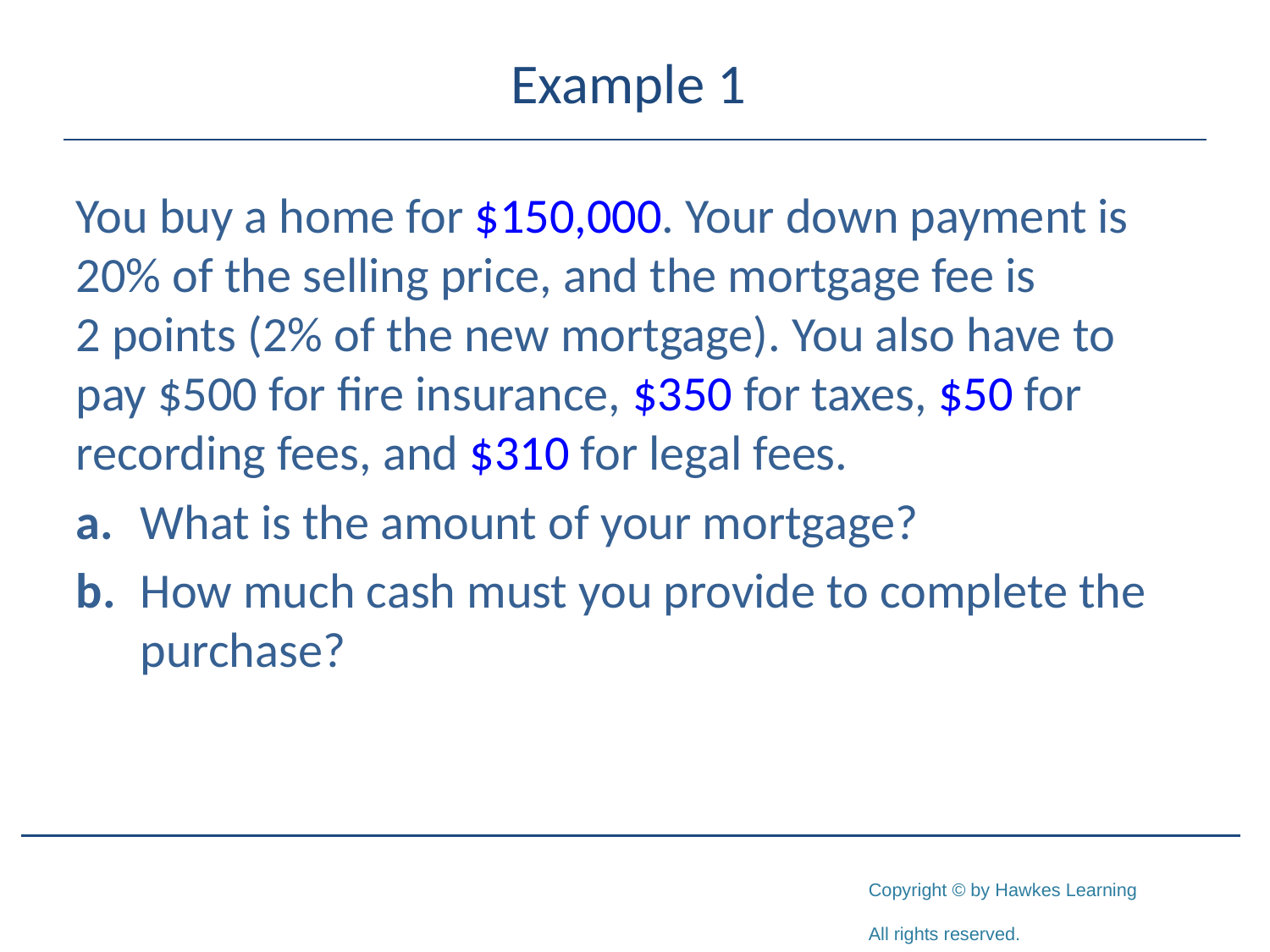

# Example 1
You buy a home for $150,000. Your down payment is 20% of the selling price, and the mortgage fee is            2 points (2% of the new mortgage). You also have to pay $500 for fire insurance, $350 for taxes, $50 for recording fees, and $310 for legal fees.
a.	What is the amount of your mortgage?
b.	How much cash must you provide to complete the purchase?